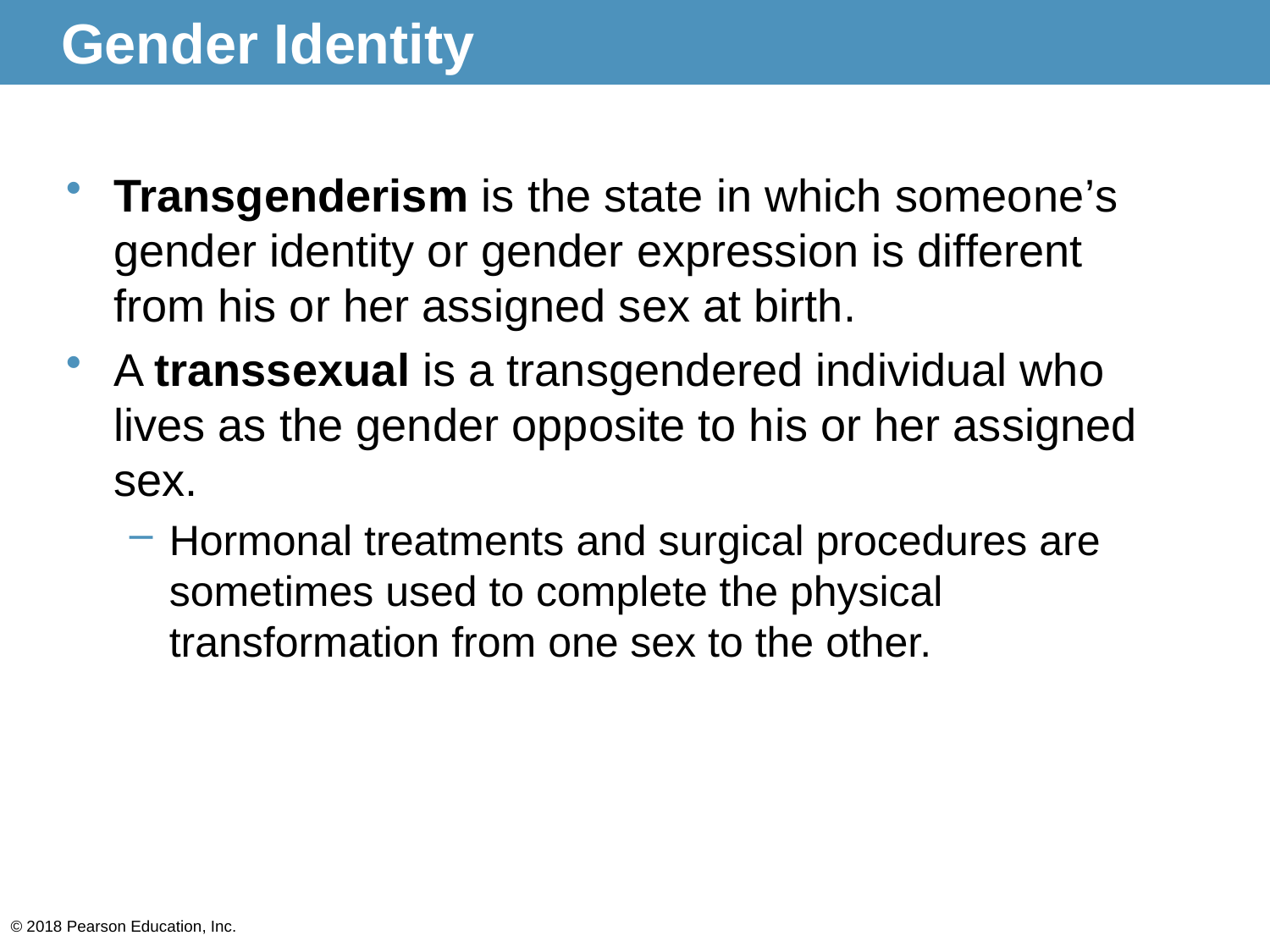

# Gender Identity
Transgenderism is the state in which someone’s gender identity or gender expression is different from his or her assigned sex at birth.
A transsexual is a transgendered individual who lives as the gender opposite to his or her assigned sex.
Hormonal treatments and surgical procedures are sometimes used to complete the physical transformation from one sex to the other.